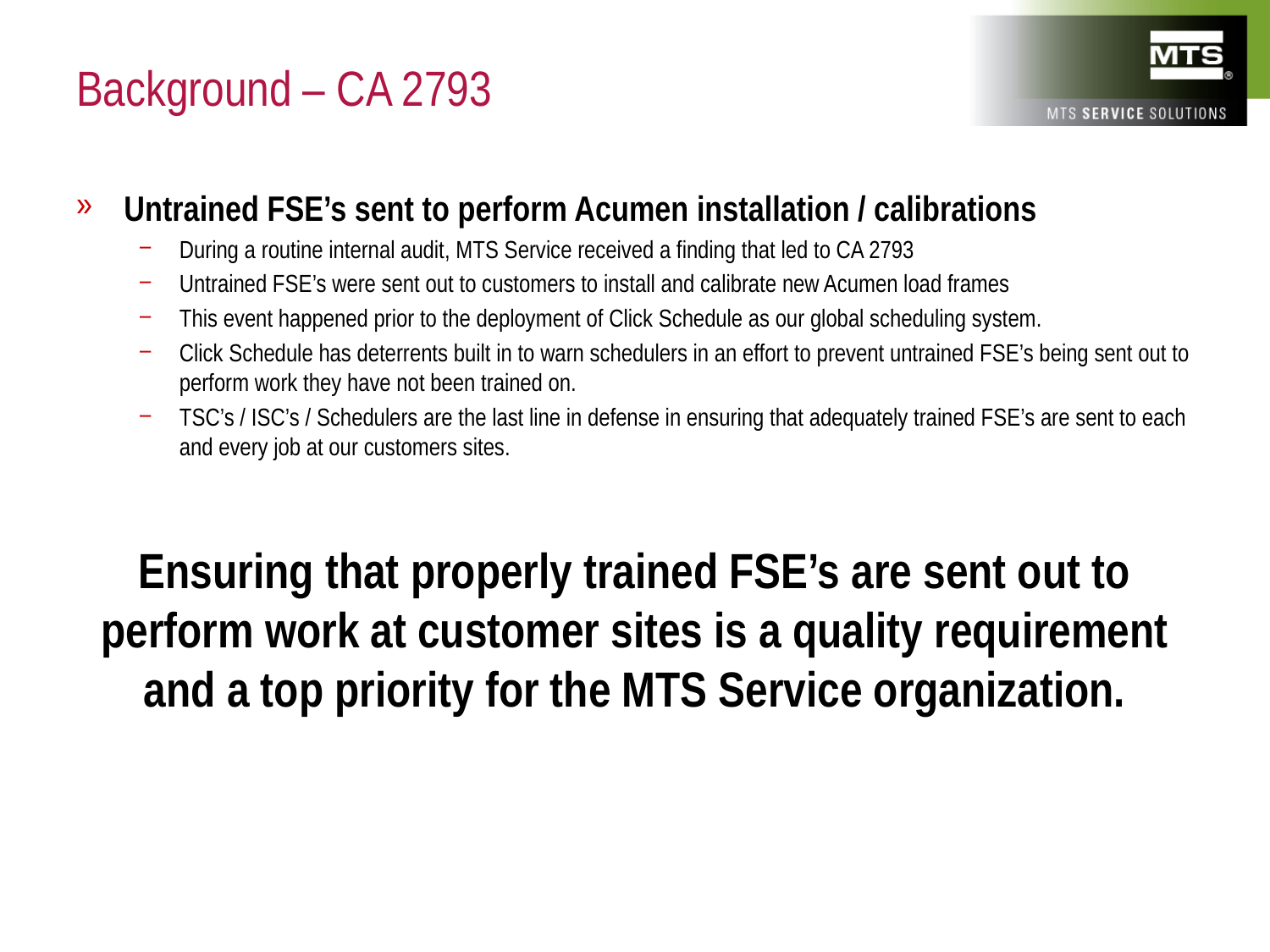

# Background – CA 2793
Untrained FSE’s sent to perform Acumen installation / calibrations
During a routine internal audit, MTS Service received a finding that led to CA 2793
Untrained FSE’s were sent out to customers to install and calibrate new Acumen load frames
This event happened prior to the deployment of Click Schedule as our global scheduling system.
Click Schedule has deterrents built in to warn schedulers in an effort to prevent untrained FSE’s being sent out to perform work they have not been trained on.
TSC’s / ISC’s / Schedulers are the last line in defense in ensuring that adequately trained FSE’s are sent to each and every job at our customers sites.

Ensuring that properly trained FSE’s are sent out to perform work at customer sites is a quality requirement and a top priority for the MTS Service organization.